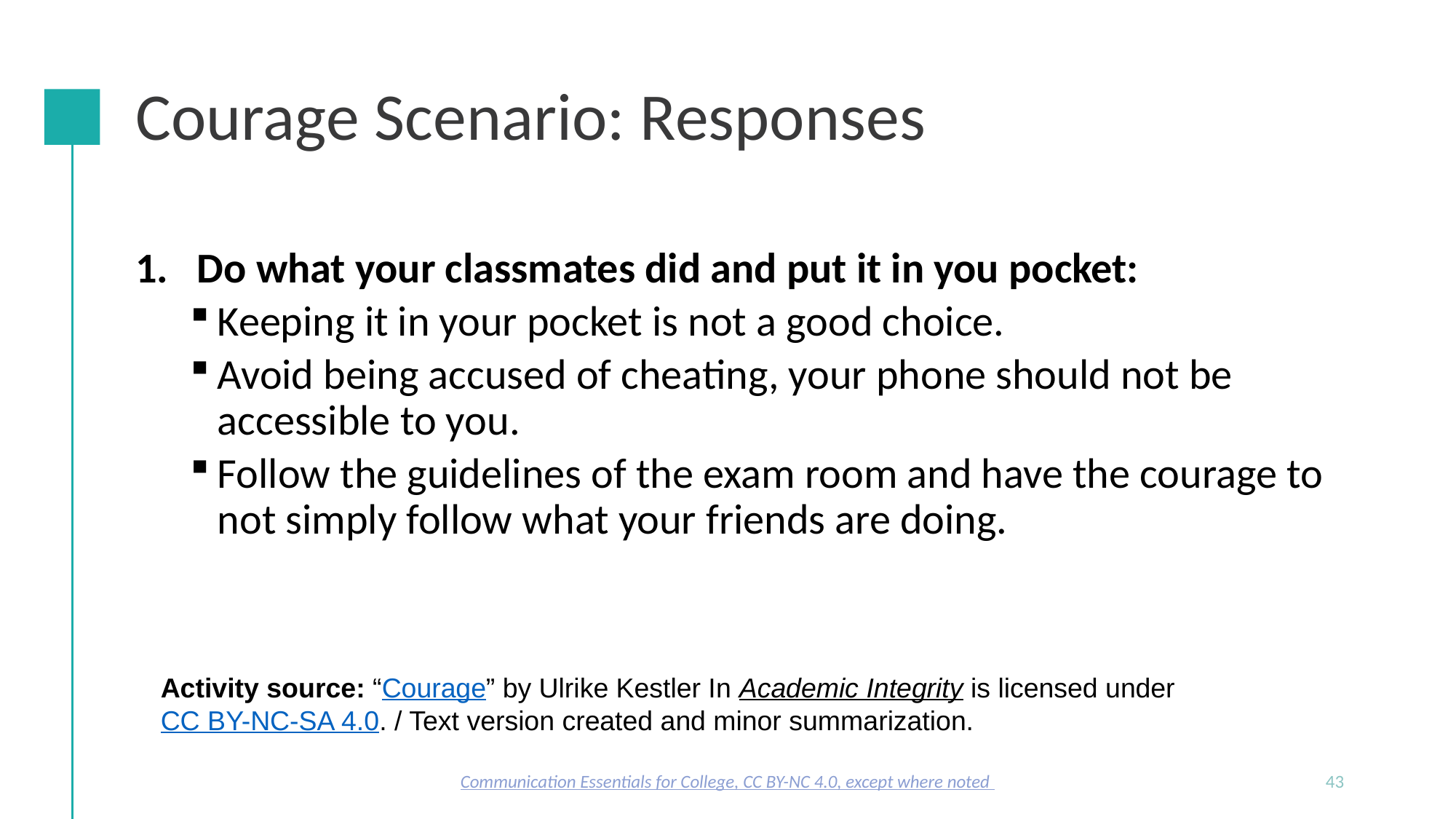

# Courage Scenario: Responses
Do what your classmates did and put it in you pocket:
Keeping it in your pocket is not a good choice.
Avoid being accused of cheating, your phone should not be accessible to you.
Follow the guidelines of the exam room and have the courage to not simply follow what your friends are doing.

Activity source: “Courage” by Ulrike Kestler In Academic Integrity is licensed under CC BY-NC-SA 4.0. / Text version created and minor summarization.
Communication Essentials for College, CC BY-NC 4.0, except where noted
43